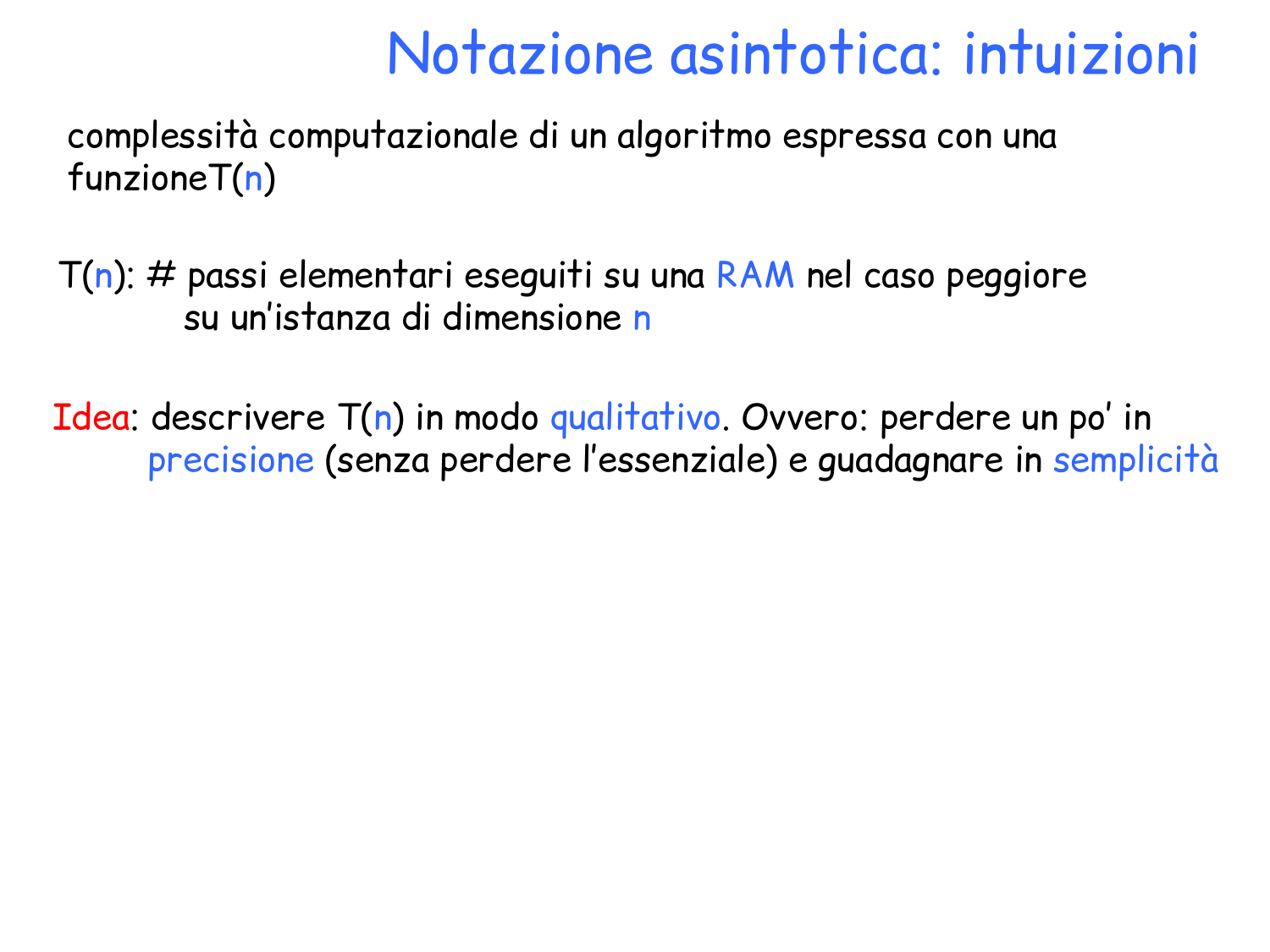

# Notazione asintotica: intuizioni
complessità computazionale di un algoritmo espressa con una funzioneT(n)
T(n): # passi elementari eseguiti su una RAM nel caso peggiore
            su un’istanza di dimensione n
Idea: descrivere T(n) in modo qualitativo. Ovvero: perdere un po’ in
         precisione (senza perdere l’essenziale) e guadagnare in semplicità